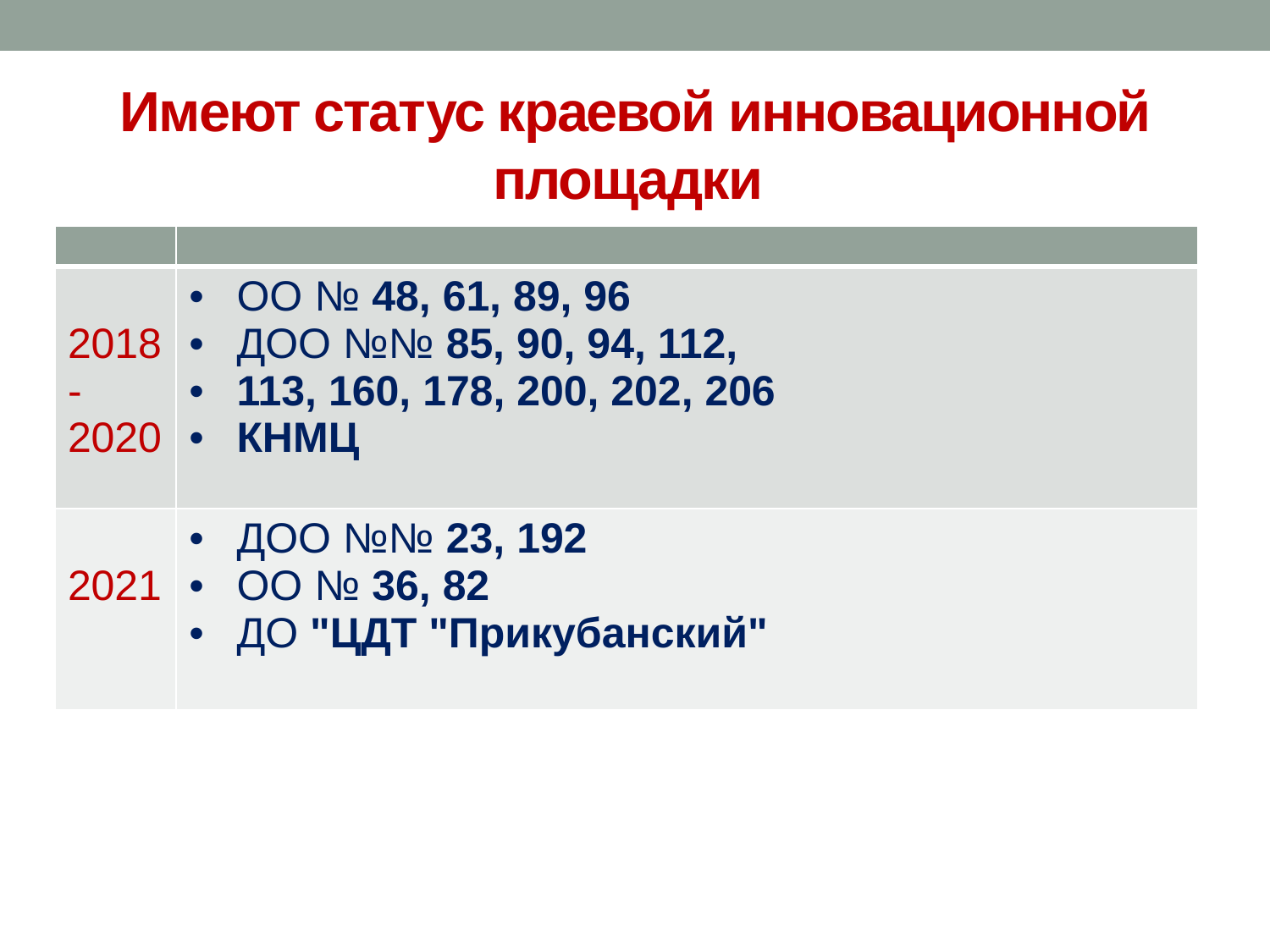

# Имеют статус краевой инновационной площадки
|  |  |
| --- | --- |
| 2018-2020 | ОО № 48, 61, 89, 96 ДОО №№ 85, 90, 94, 112, 113, 160, 178, 200, 202, 206 КНМЦ |
| 2021 | ДОО №№ 23, 192 ОО № 36, 82 ДО "ЦДТ "Прикубанский" |